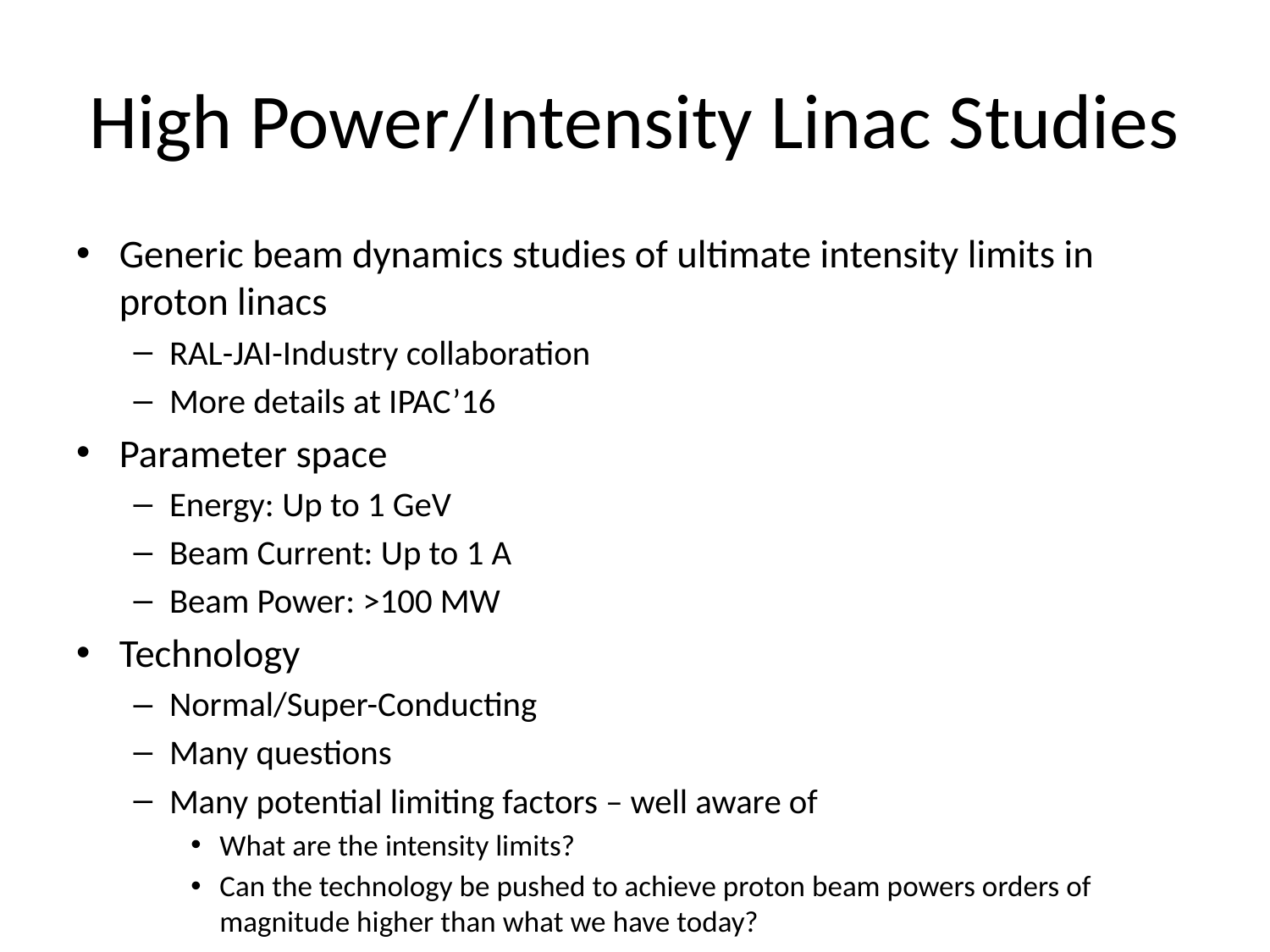

# High Power/Intensity Linac Studies
Generic beam dynamics studies of ultimate intensity limits in proton linacs
RAL-JAI-Industry collaboration
More details at IPAC’16
Parameter space
Energy: Up to 1 GeV
Beam Current: Up to 1 A
Beam Power: >100 MW
Technology
Normal/Super-Conducting
Many questions
Many potential limiting factors – well aware of
What are the intensity limits?
Can the technology be pushed to achieve proton beam powers orders of magnitude higher than what we have today?